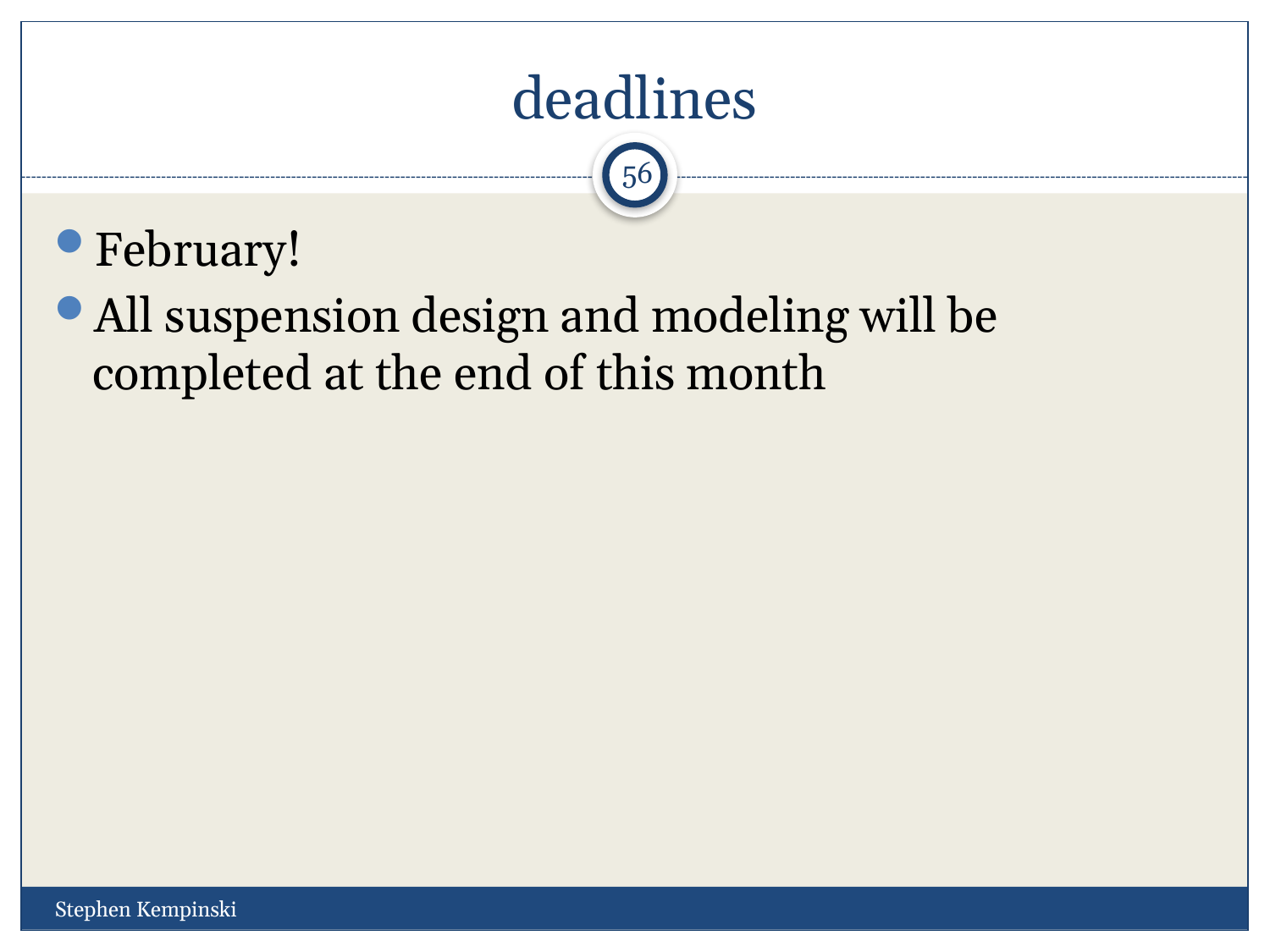

# deadlines
56
February!
All suspension design and modeling will be completed at the end of this month

Stephen Kempinski